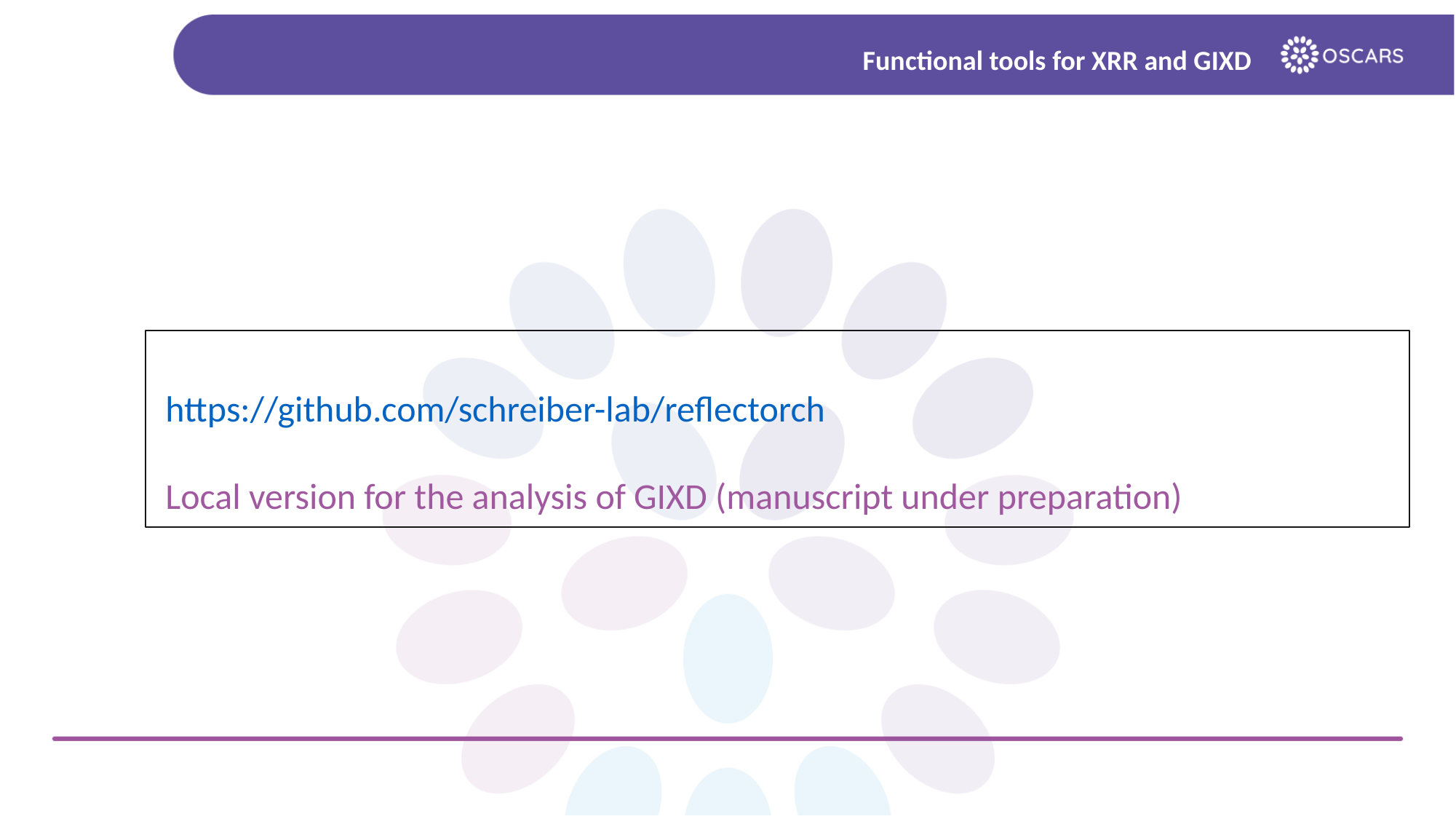

# Functional tools for XRR and GIXD

https://github.com/schreiber-lab/reflectorch

Local version for the analysis of GIXD (manuscript under preparation)